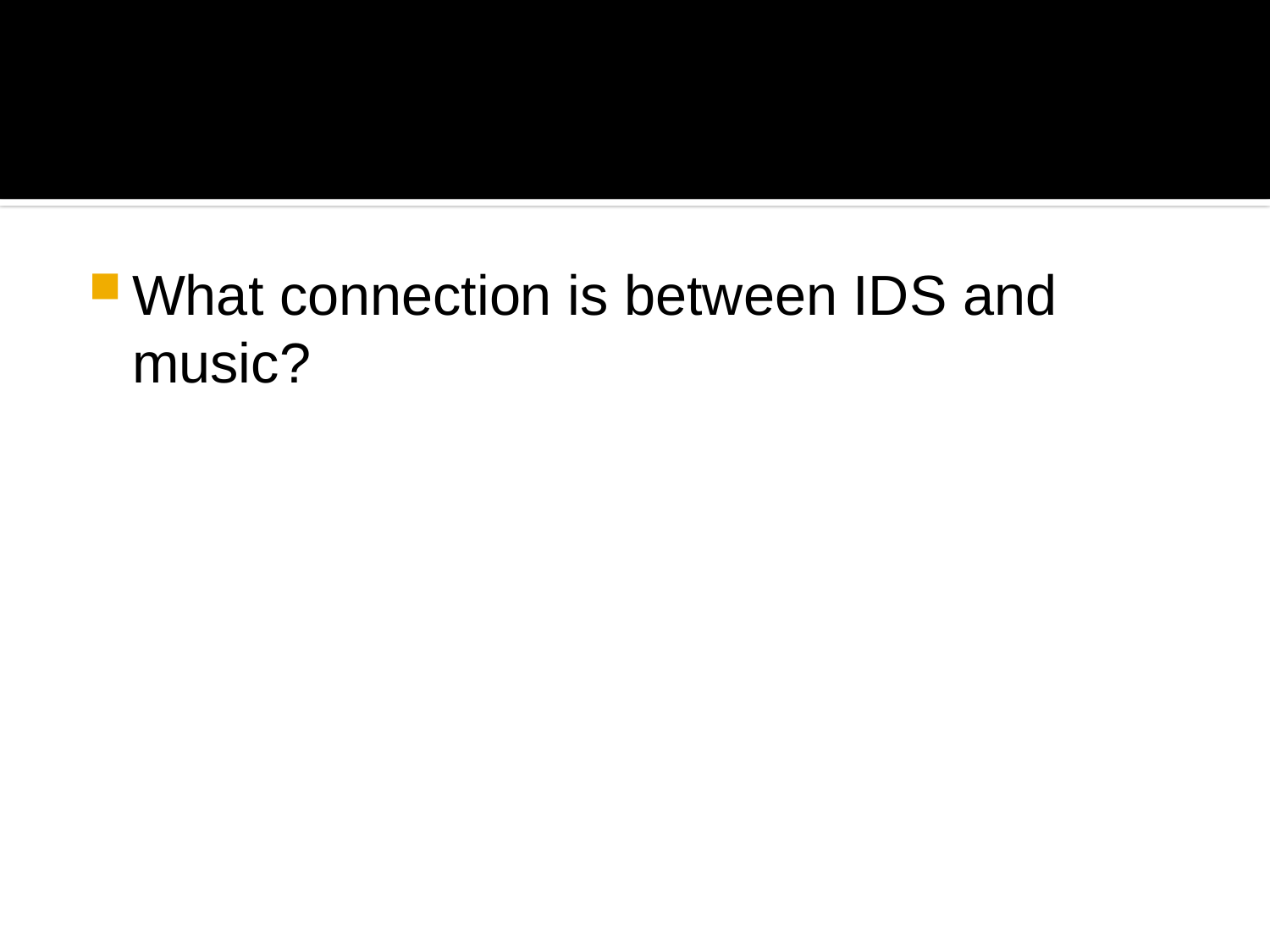

#
What connection is between IDS and music?